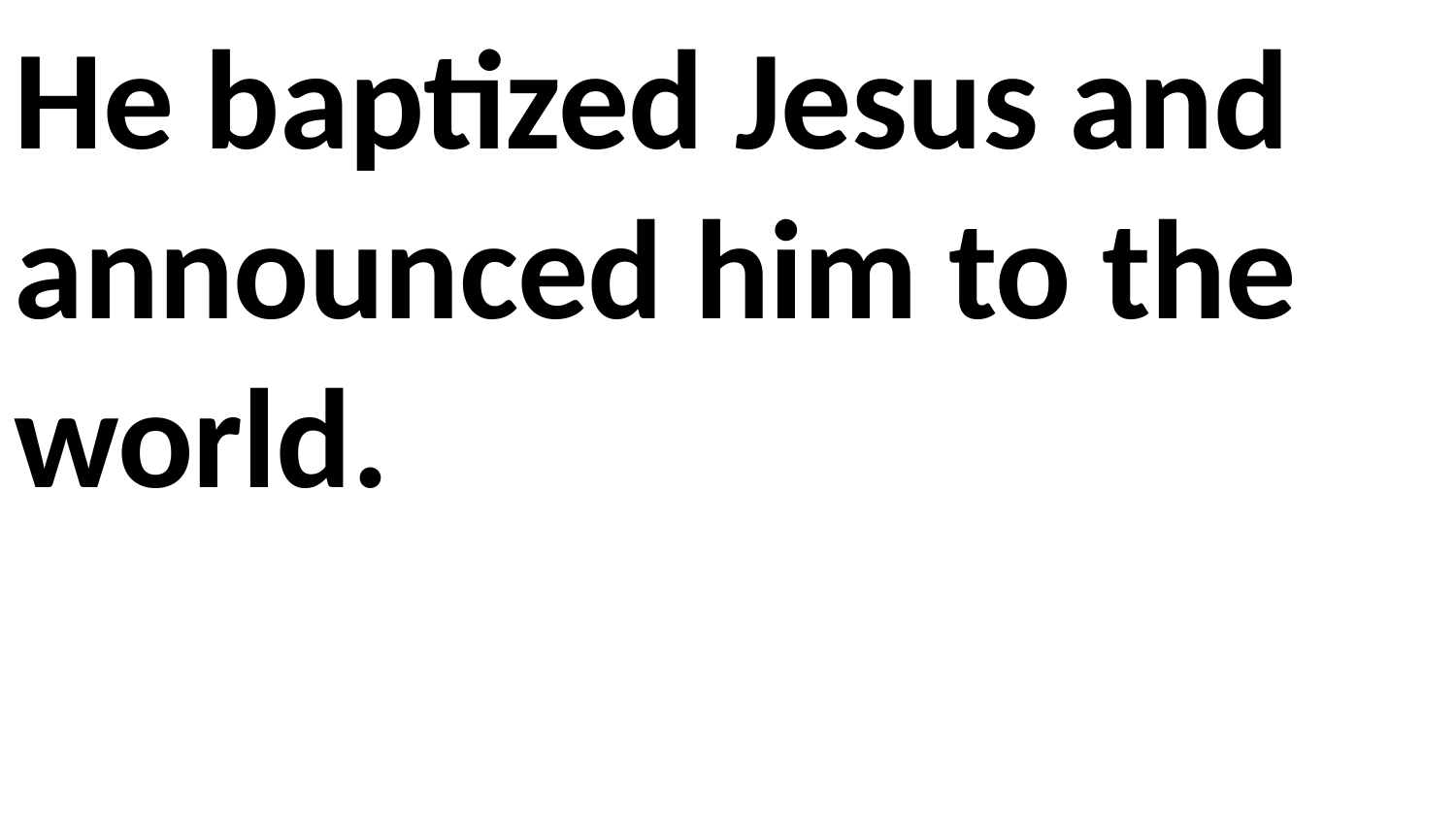

He baptized Jesus and announced him to the world.